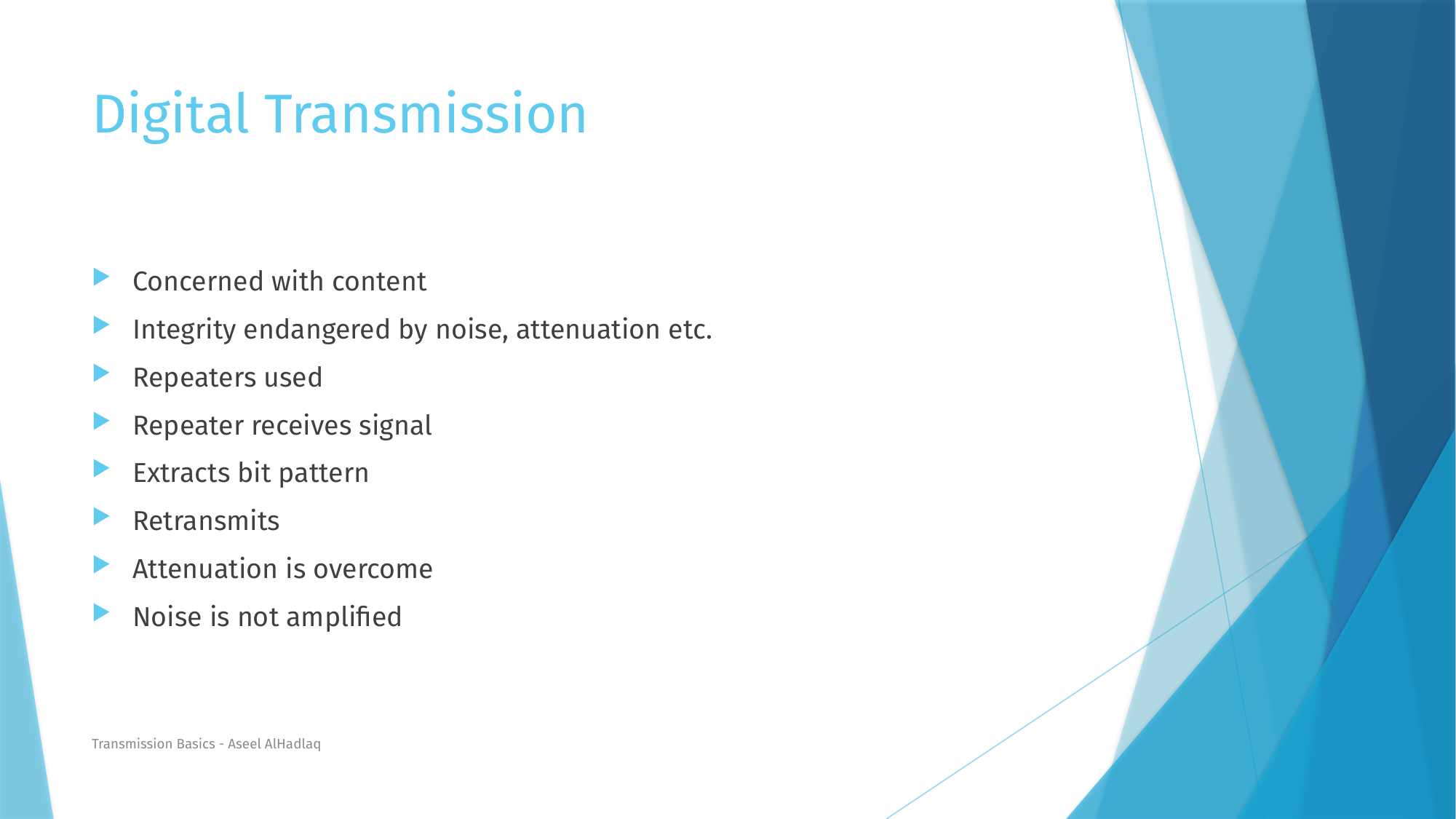

# Digital Transmission
Concerned with content
Integrity endangered by noise, attenuation etc.
Repeaters used
Repeater receives signal
Extracts bit pattern
Retransmits
Attenuation is overcome
Noise is not amplified
Transmission Basics - Aseel AlHadlaq